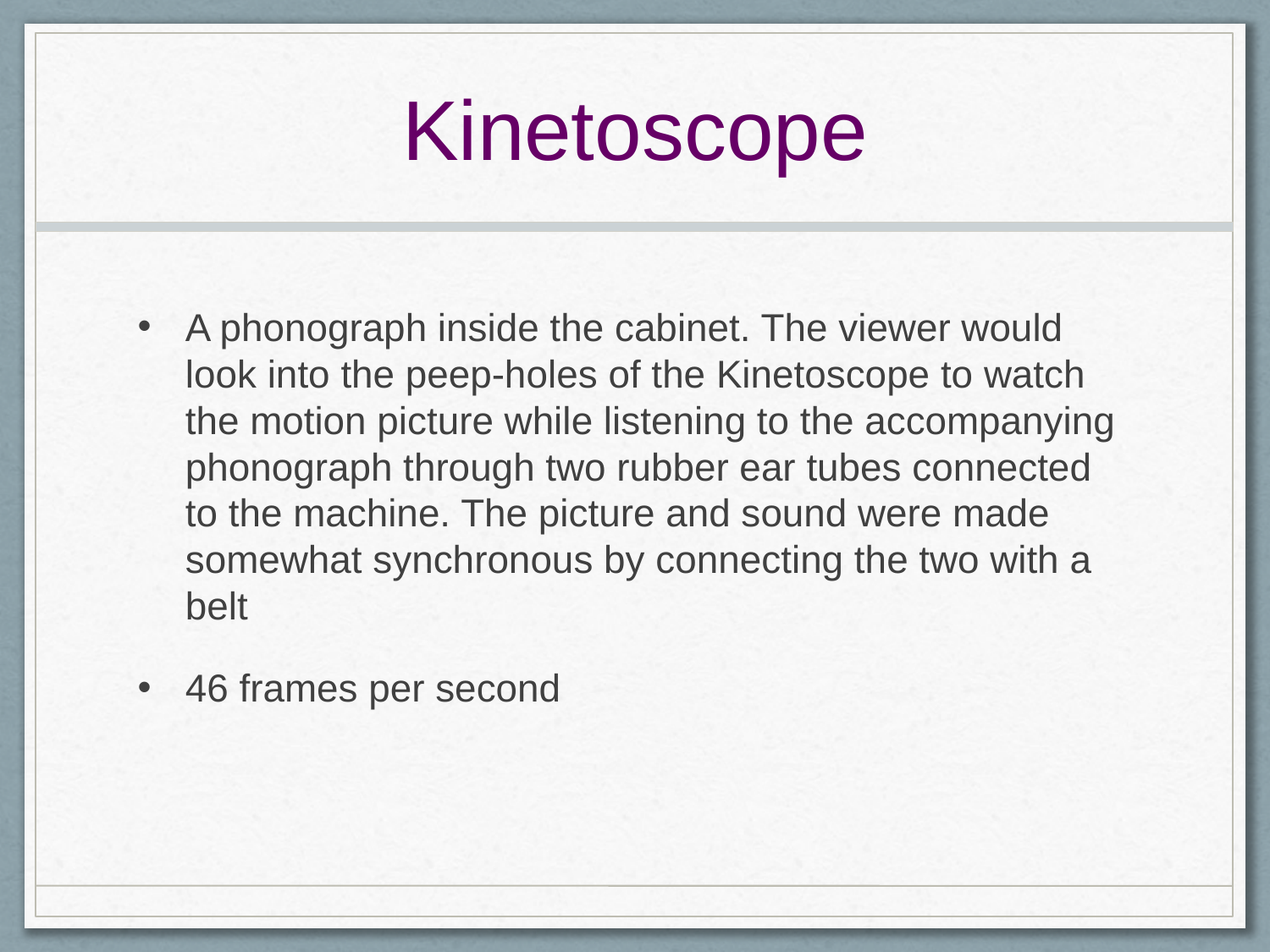

# Kinetoscope
A phonograph inside the cabinet. The viewer would look into the peep-holes of the Kinetoscope to watch the motion picture while listening to the accompanying phonograph through two rubber ear tubes connected to the machine. The picture and sound were made somewhat synchronous by connecting the two with a belt
46 frames per second